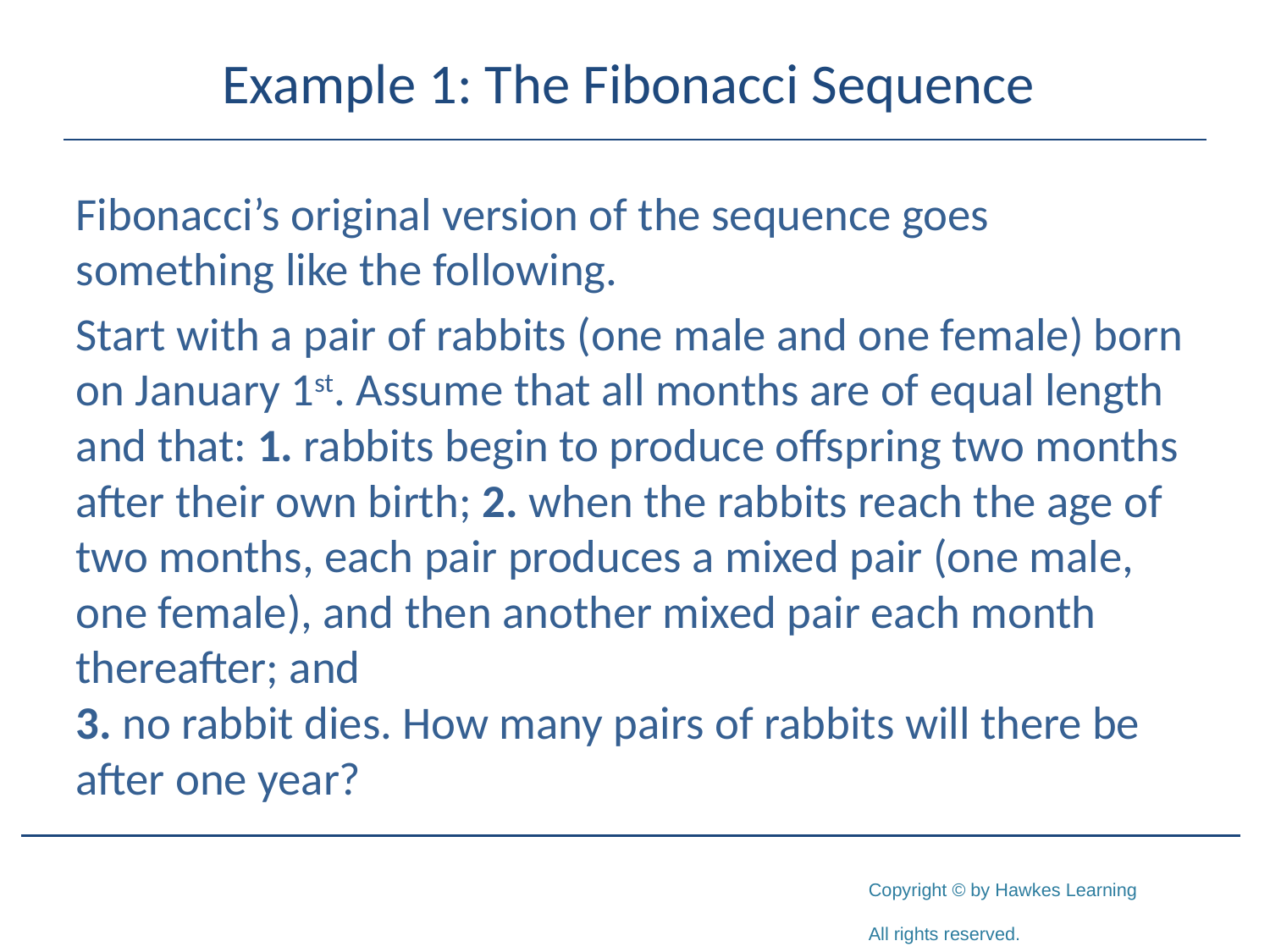

# Example 1: The Fibonacci Sequence
Fibonacci’s original version of the sequence goes something like the following.
Start with a pair of rabbits (one male and one female) born on January 1st. Assume that all months are of equal length and that: 1. rabbits begin to produce offspring two months after their own birth; 2. when the rabbits reach the age of two months, each pair produces a mixed pair (one male, one female), and then another mixed pair each month thereafter; and
3. no rabbit dies. How many pairs of rabbits will there be after one year?